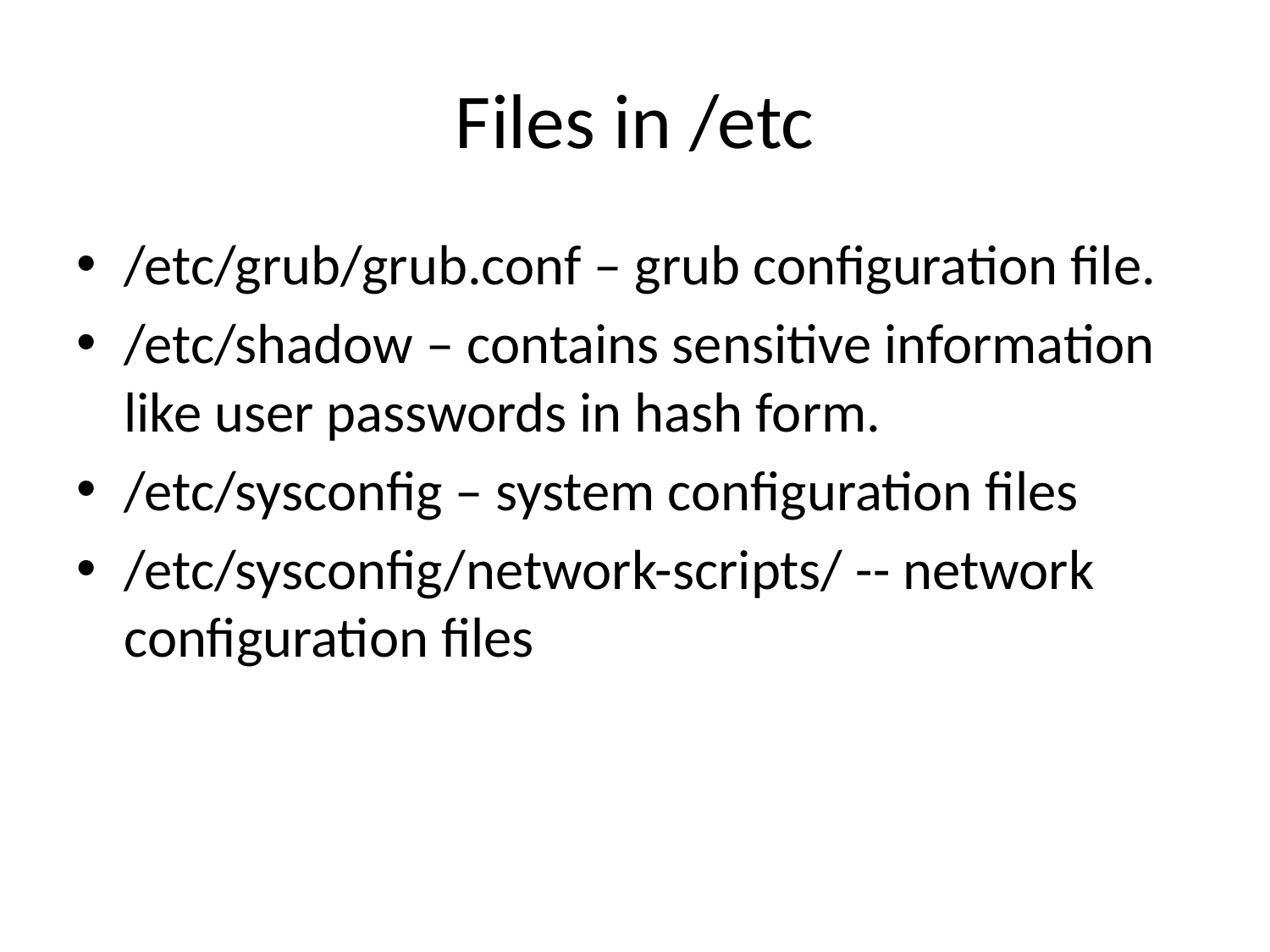

# Files in /etc
/etc/grub/grub.conf – grub configuration file.
/etc/shadow – contains sensitive information like user passwords in hash form.
/etc/sysconfig – system configuration files
/etc/sysconfig/network-scripts/ -- network configuration files